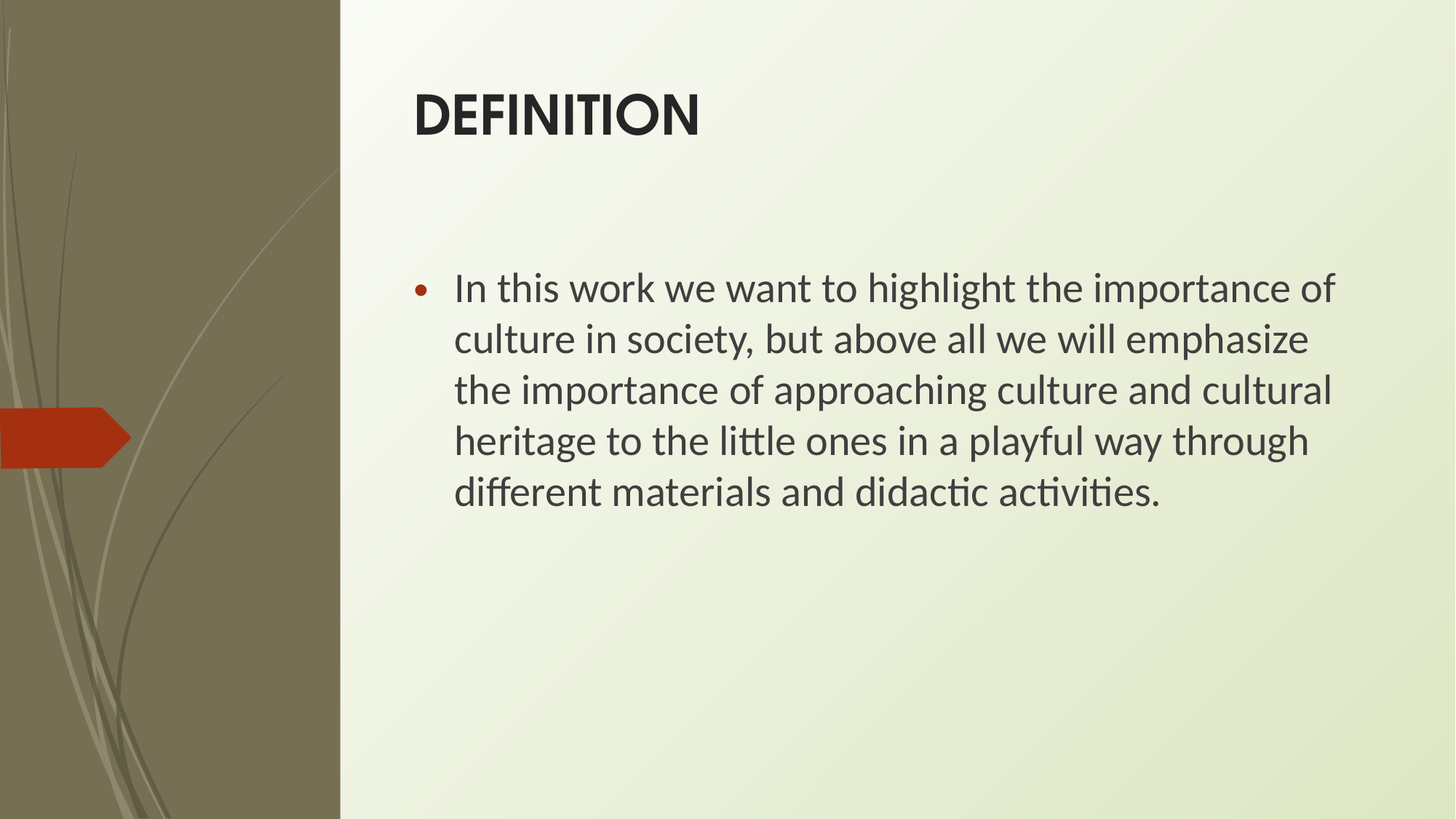

# DEFINITION
In this work we want to highlight the importance of culture in society, but above all we will emphasize the importance of approaching culture and cultural heritage to the little ones in a playful way through different materials and didactic activities.